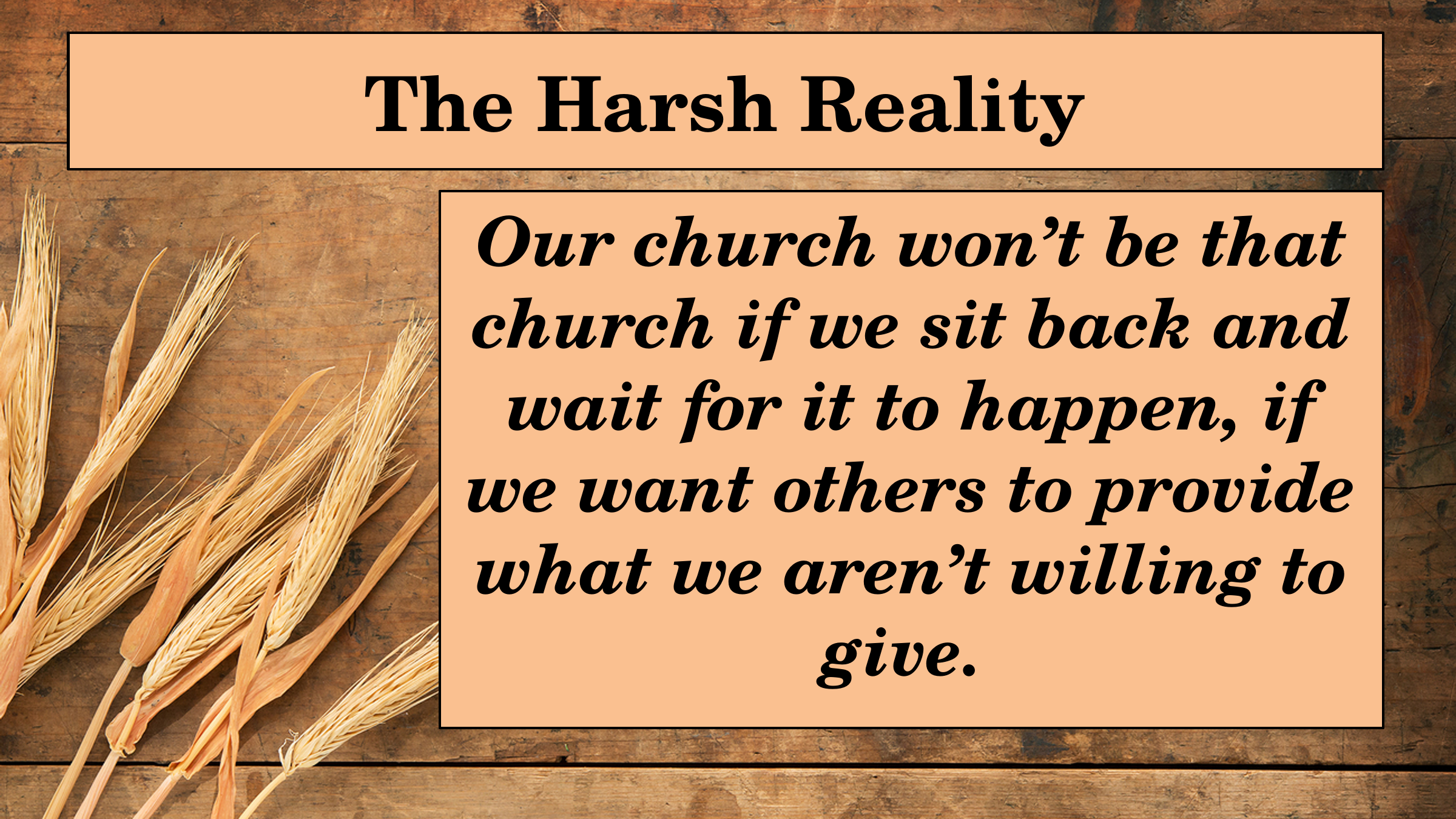

# The Harsh Reality
Our church won’t be that church if we sit back and wait for it to happen, if we want others to provide what we aren’t willing to give.